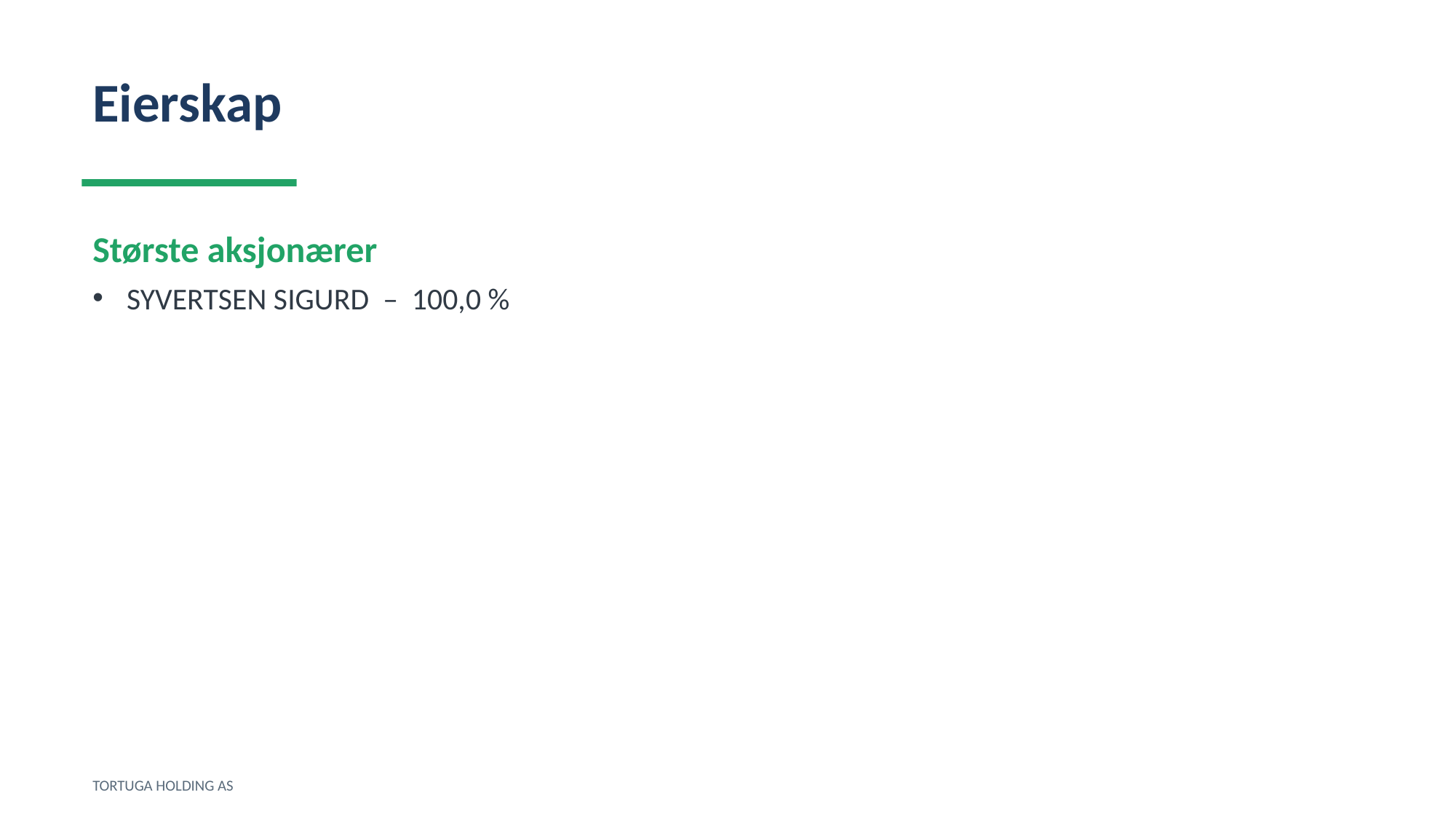

Eierskap

Største aksjonærer
SYVERTSEN SIGURD  –  100,0 %
TORTUGA HOLDING AS